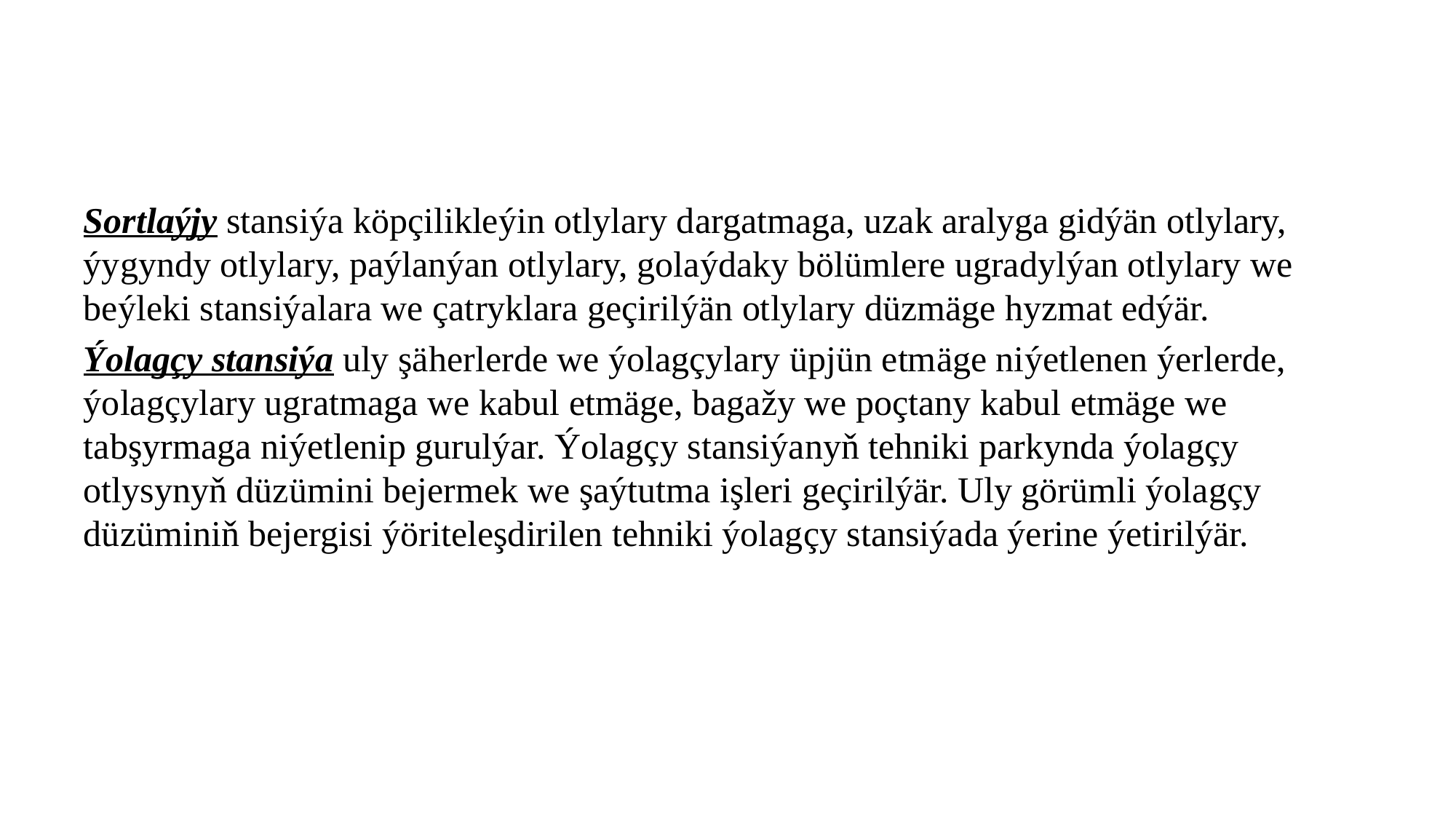

Sortlaýjy stansiýa köpçilikleýin otlylary dargatmaga, uzak aralyga gidýän otlylary, ýygyndy otlylary, paýlanýan otlylary, golaýdaky bölümlere ugradylýan otlylary we beýleki stansiýalara we çatryklara geçirilýän otlylary düzmäge hyzmat edýär.
Ýolagçy stansiýa uly şäherlerde we ýolagçylary üpjün etmäge niýetlenen ýerlerde, ýolagçylary ugratmaga we kabul etmäge, bagažy we poçtany kabul etmäge we tabşyrmaga niýetlenip gurulýar. Ýolagçy stansiýanyň tehniki parkynda ýolagçy otlysynyň düzümini bejermek we şaýtutma işleri geçirilýär. Uly görümli ýolagçy düzüminiň bejergisi ýöriteleşdirilen tehniki ýolagçy stansiýada ýerine ýetirilýär.